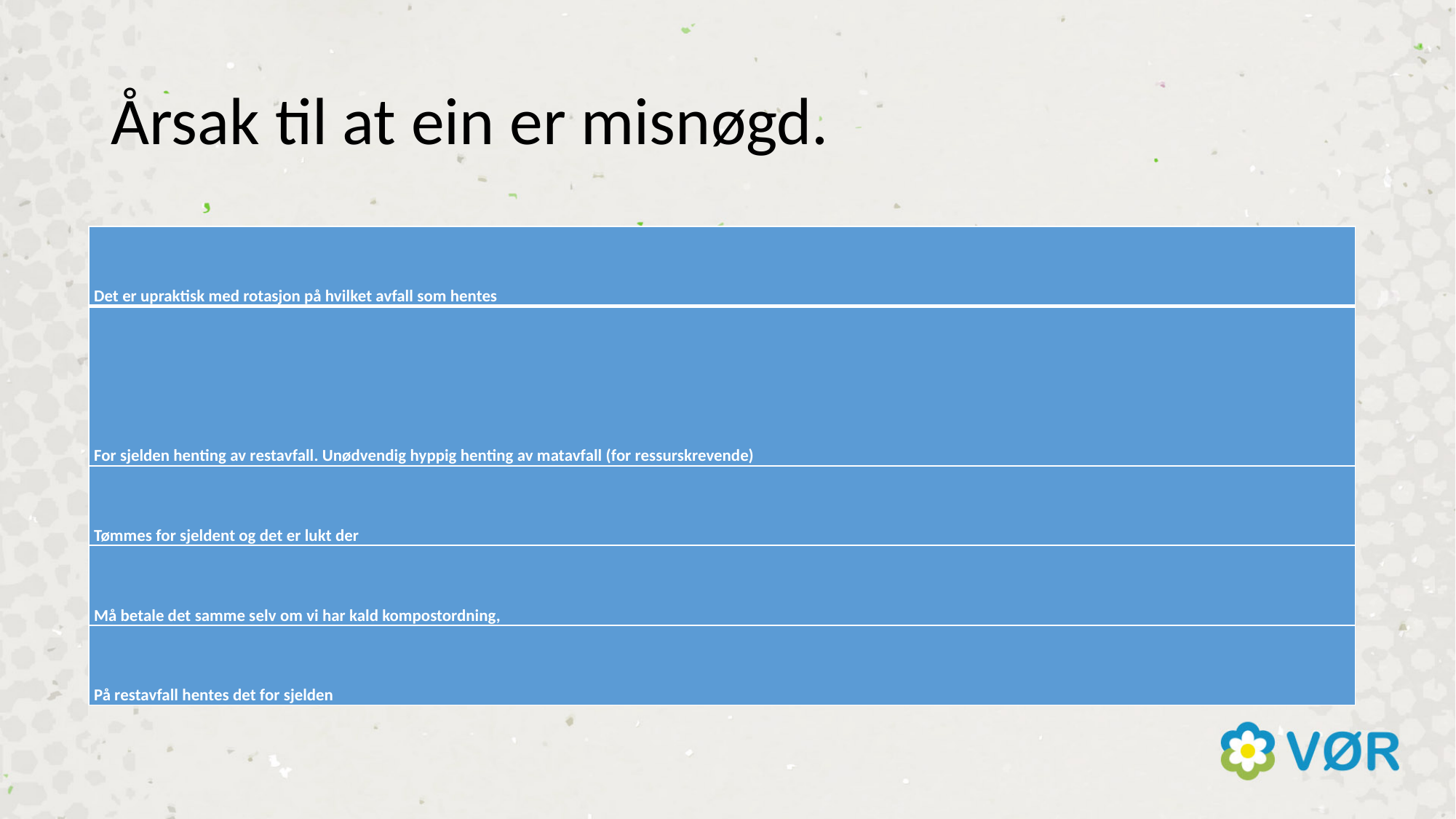

# Årsak til at ein er misnøgd.
| Det er upraktisk med rotasjon på hvilket avfall som hentes |
| --- |
| For sjelden henting av restavfall. Unødvendig hyppig henting av matavfall (for ressurskrevende) |
| Tømmes for sjeldent og det er lukt der |
| Må betale det samme selv om vi har kald kompostordning, |
| På restavfall hentes det for sjelden |